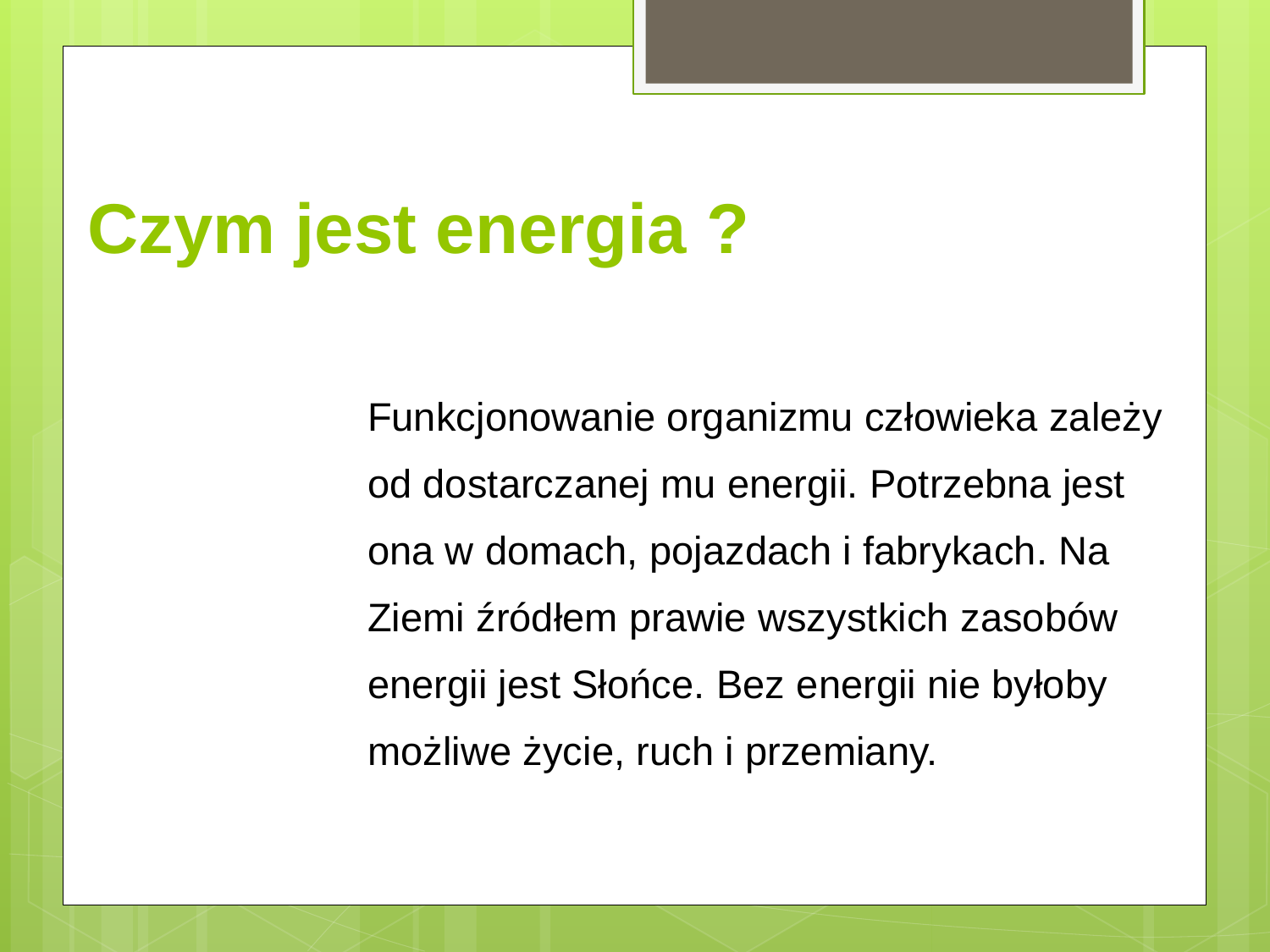

Czym jest energia ?
Funkcjonowanie organizmu człowieka zależy od dostarczanej mu energii. Potrzebna jest ona w domach, pojazdach i fabrykach. Na Ziemi źródłem prawie wszystkich zasobów energii jest Słońce. Bez energii nie byłoby możliwe życie, ruch i przemiany.